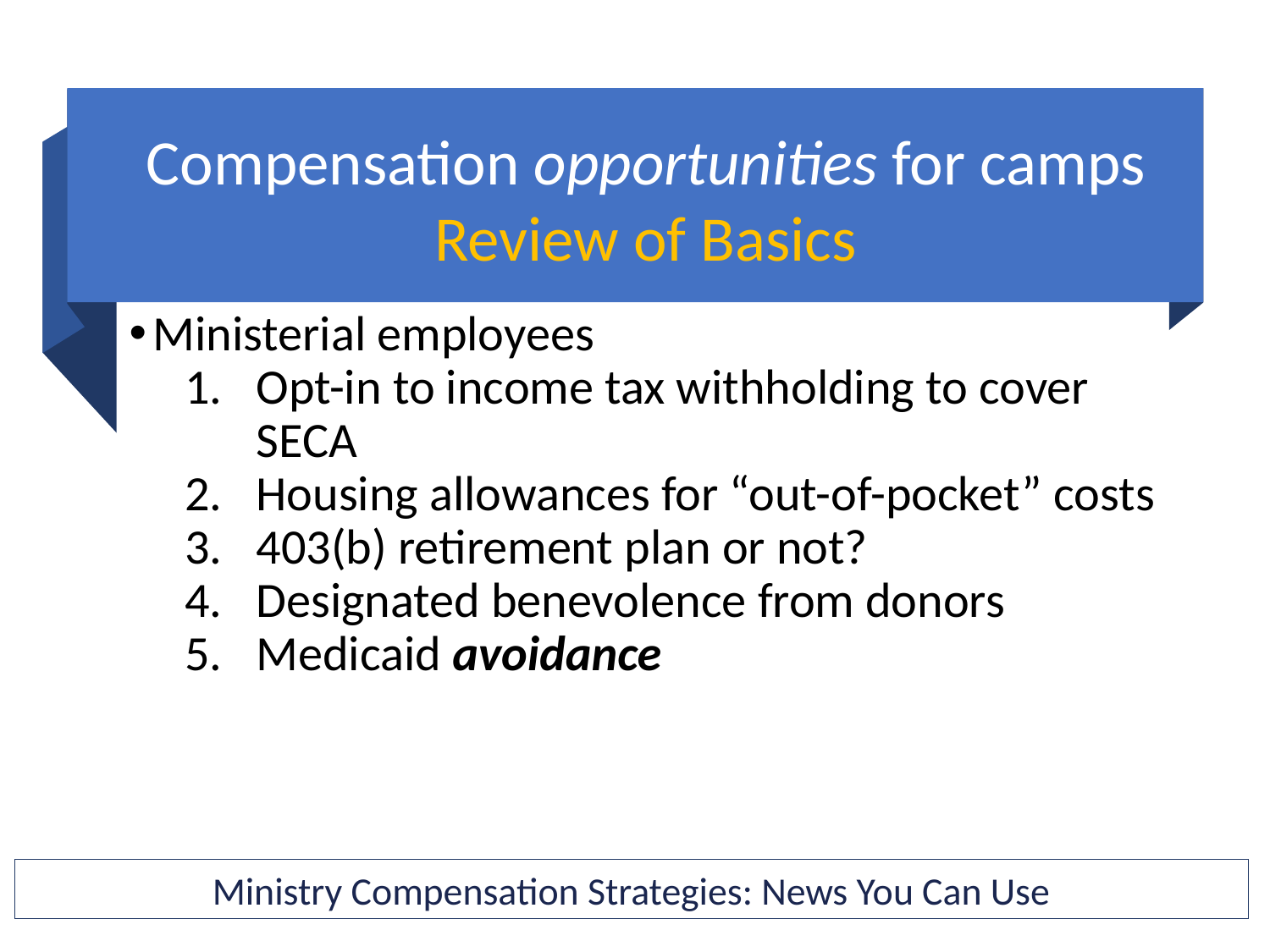

Compensation opportunities for camps
Review of Basics
Ministerial employees
Opt-in to income tax withholding to cover SECA
Housing allowances for “out-of-pocket” costs
403(b) retirement plan or not?
Designated benevolence from donors
Medicaid avoidance
Ministry Compensation Strategies: News You Can Use